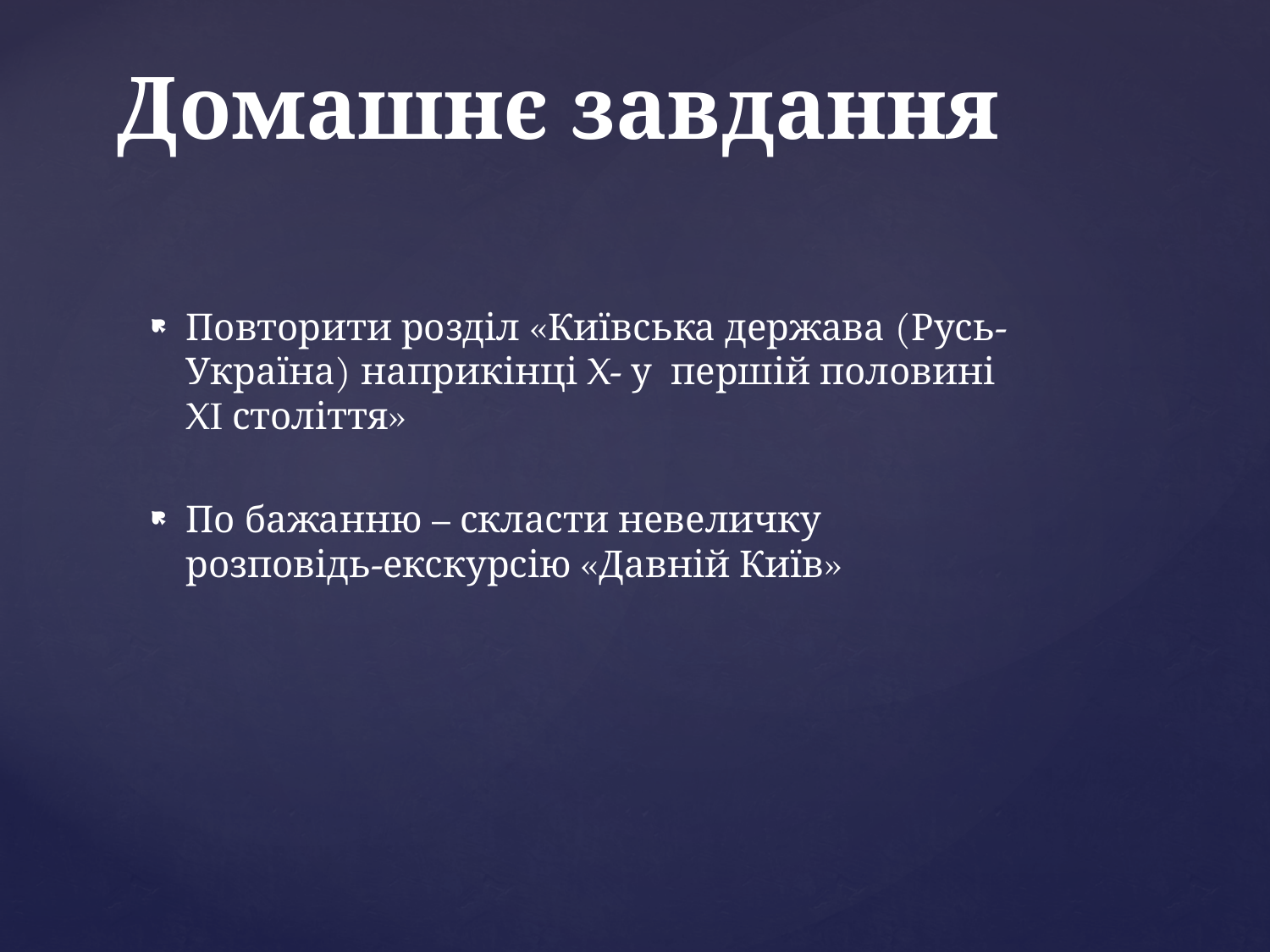

# Домашнє завдання
Повторити розділ «Київська держава (Русь-Україна) наприкінці X- у  першій половині XI століття»

По бажанню – скласти невеличку розповідь-екскурсію «Давній Київ»